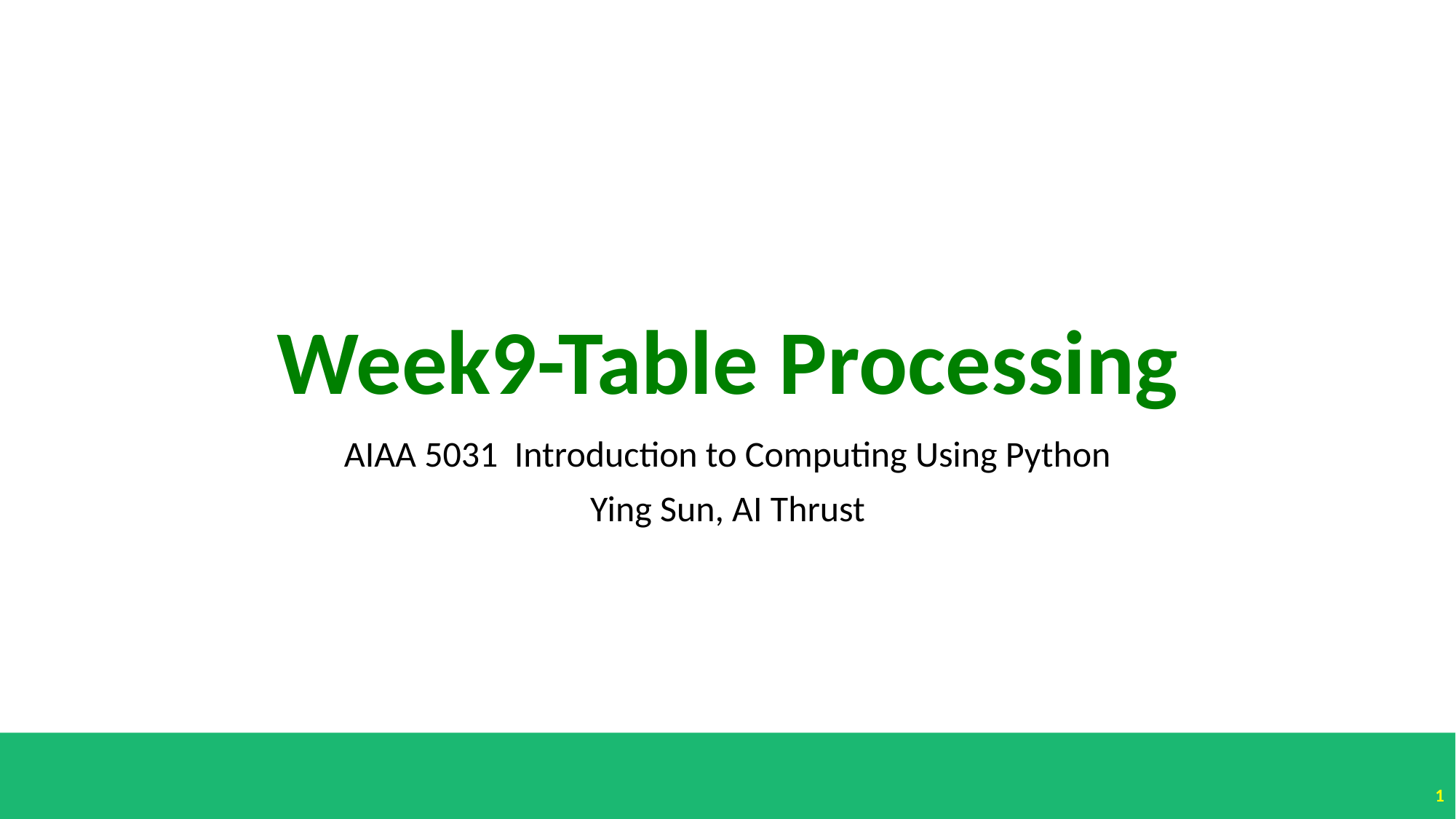

# Week9-Table Processing
AIAA 5031  Introduction to Computing Using Python
Ying Sun, AI Thrust
1